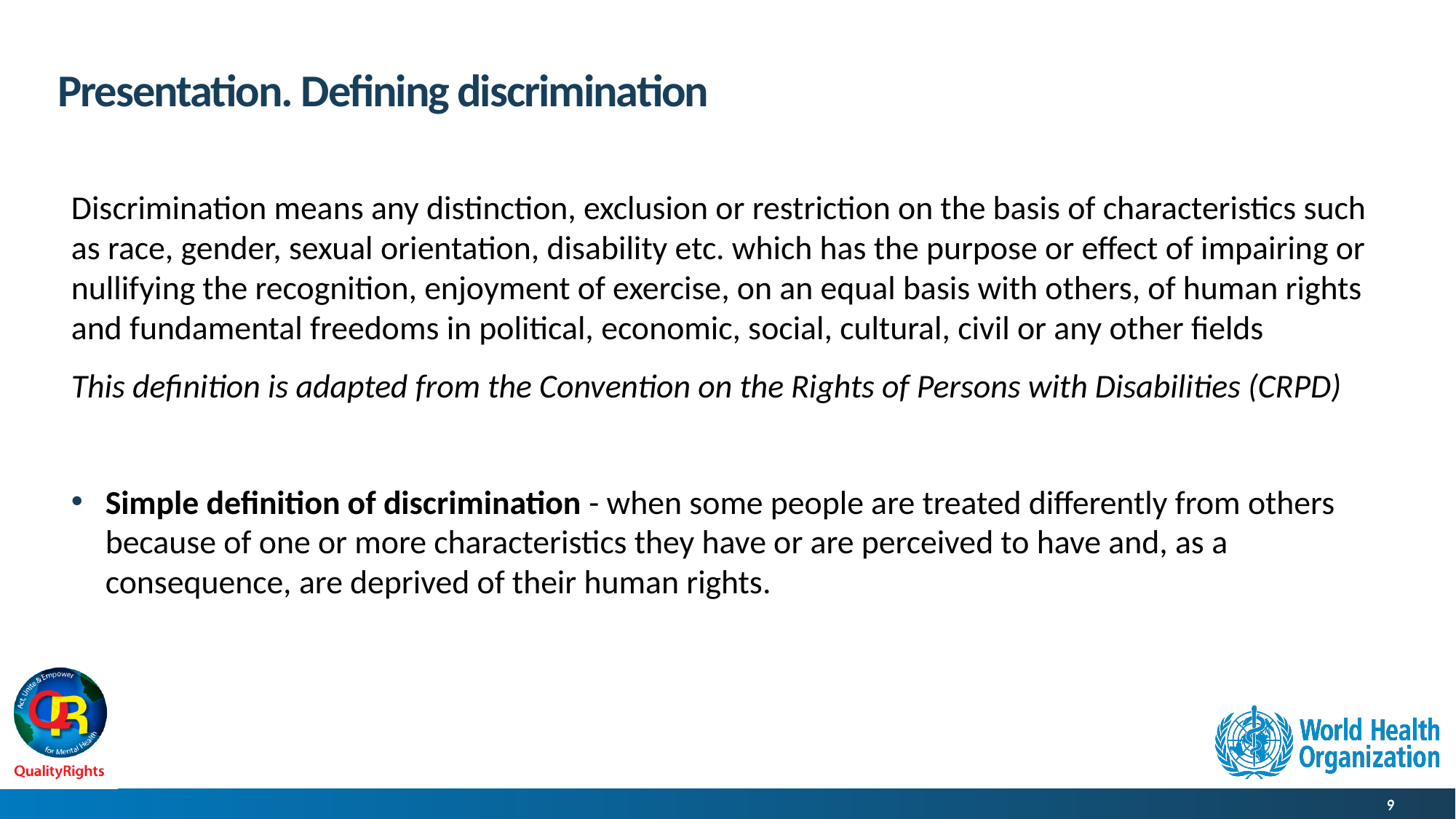

# Presentation. Defining discrimination
Discrimination means any distinction, exclusion or restriction on the basis of characteristics such as race, gender, sexual orientation, disability etc. which has the purpose or effect of impairing or nullifying the recognition, enjoyment of exercise, on an equal basis with others, of human rights and fundamental freedoms in political, economic, social, cultural, civil or any other fields
This definition is adapted from the Convention on the Rights of Persons with Disabilities (CRPD)

Simple definition of discrimination - when some people are treated differently from others because of one or more characteristics they have or are perceived to have and, as a consequence, are deprived of their human rights.

9